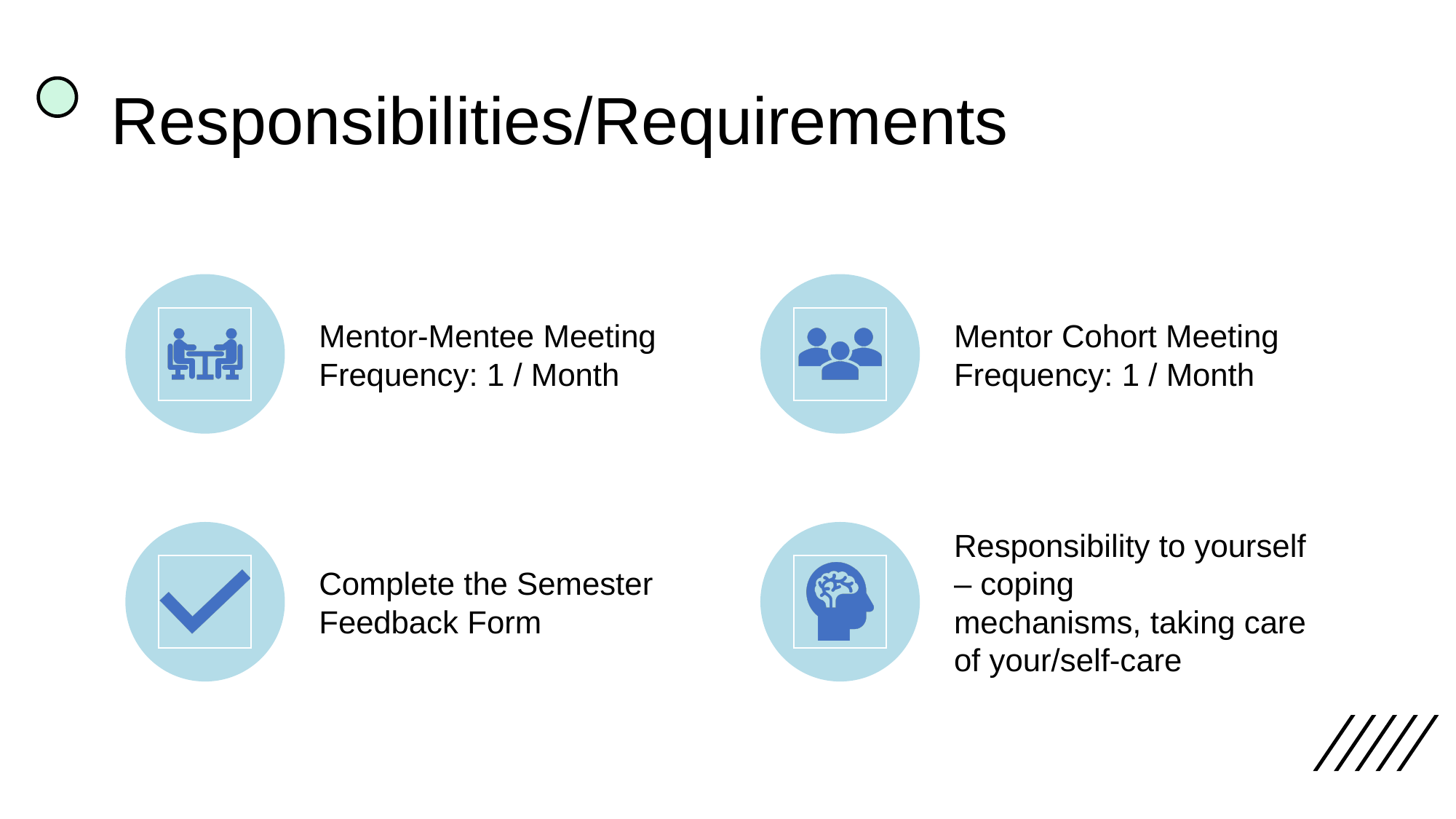

# Responsibilities/Requirements
Mentor-Mentee Meeting Frequency: 1 / Month
Mentor Cohort Meeting Frequency: 1 / Month
Complete the Semester Feedback Form
Responsibility to yourself – coping mechanisms, taking care of your/self-care